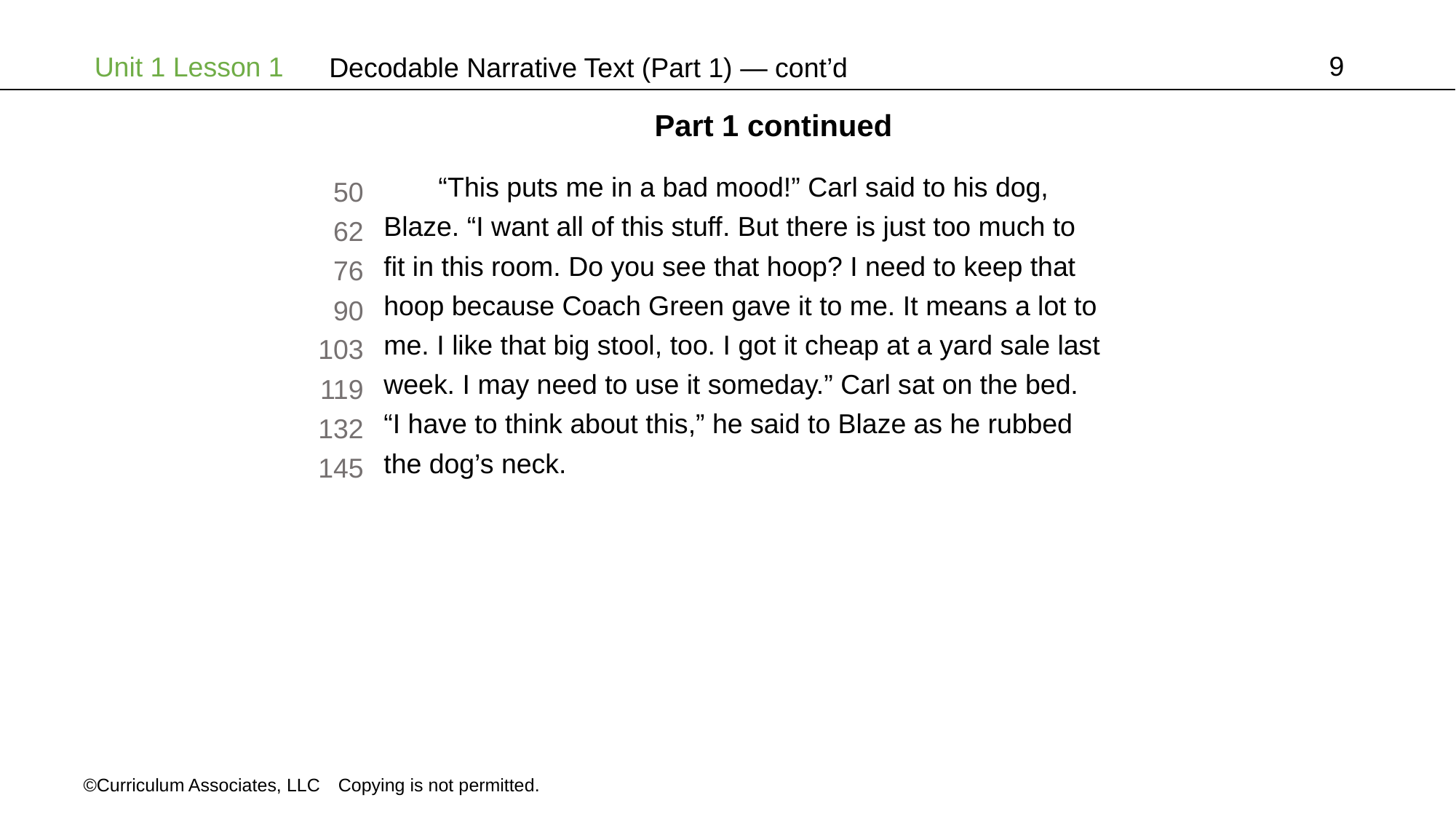

9
# Decodable Narrative Text (Part 1) — cont’d
Part 1 continued

“This puts me in a bad mood!” Carl said to his dog,
Blaze. “I want all of this stuff. But there is just too much to
fit in this room. Do you see that hoop? I need to keep that
hoop because Coach Green gave it to me. It means a lot to
me. I like that big stool, too. I got it cheap at a yard sale last
week. I may need to use it someday.” Carl sat on the bed.
“I have to think about this,” he said to Blaze as he rubbed
the dog’s neck.
50
62
76
90
103
119
132
145